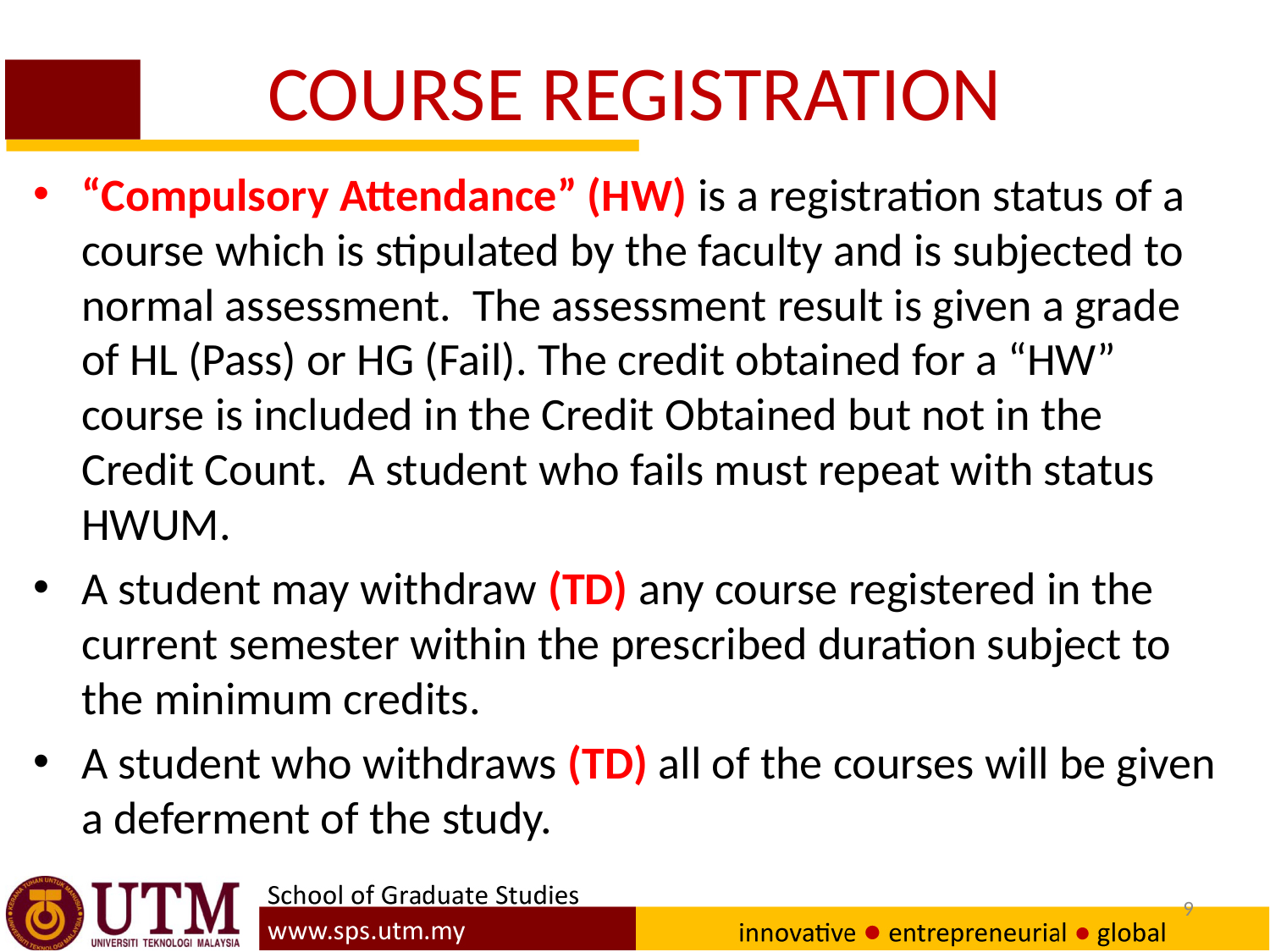

# COURSE REGISTRATION
“Compulsory Attendance” (HW) is a registration status of a course which is stipulated by the faculty and is subjected to normal assessment.  The assessment result is given a grade of HL (Pass) or HG (Fail). The credit obtained for a “HW” course is included in the Credit Obtained but not in the Credit Count.  A student who fails must repeat with status HWUM.
A student may withdraw (TD) any course registered in the current semester within the prescribed duration subject to the minimum credits.
A student who withdraws (TD) all of the courses will be given a deferment of the study.

9